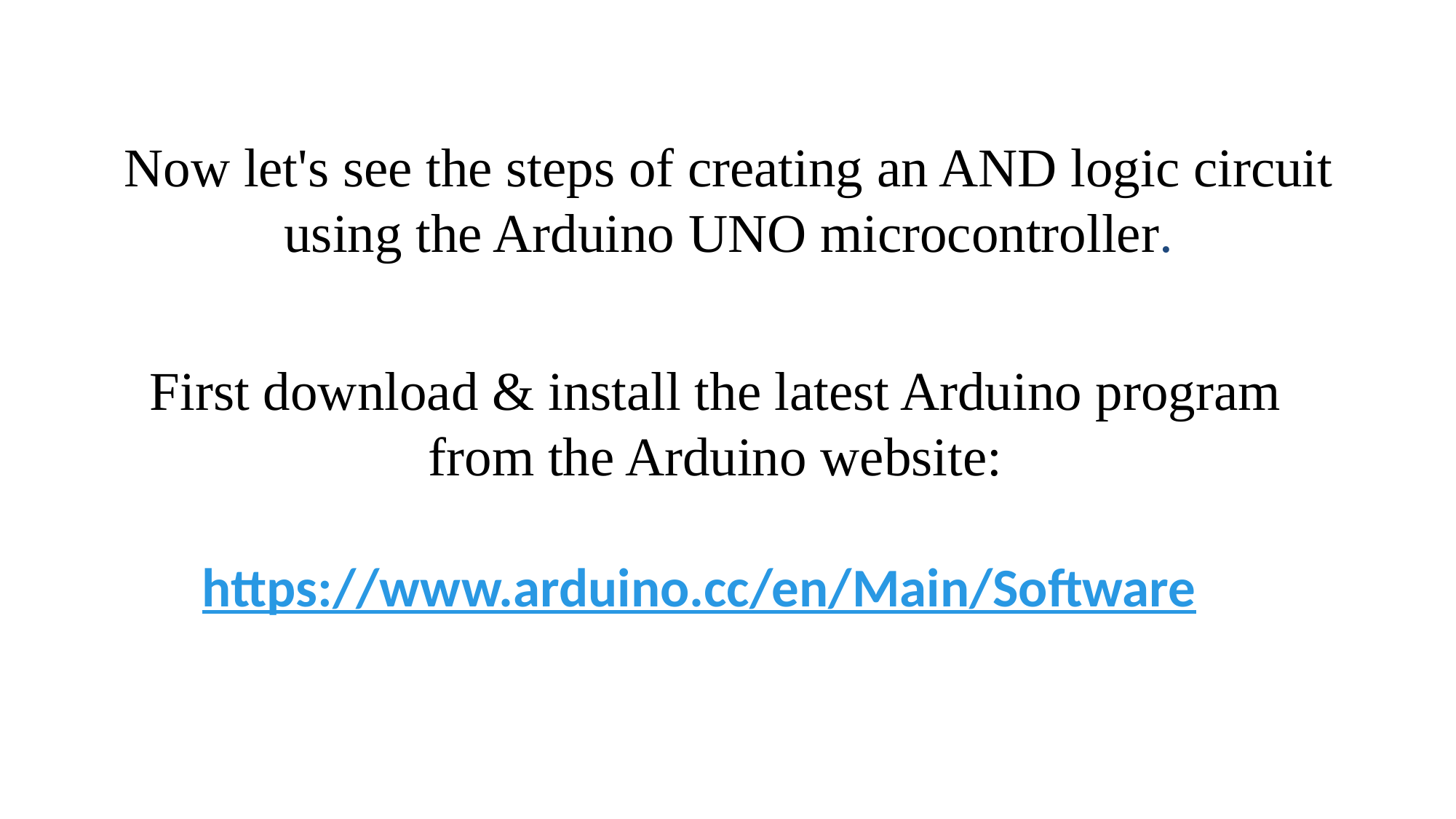

Now let's see the steps of creating an AND logic circuit using the Arduino UNO microcontroller.
First download & install the latest Arduino program from the Arduino website:
https://www.arduino.cc/en/Main/Software